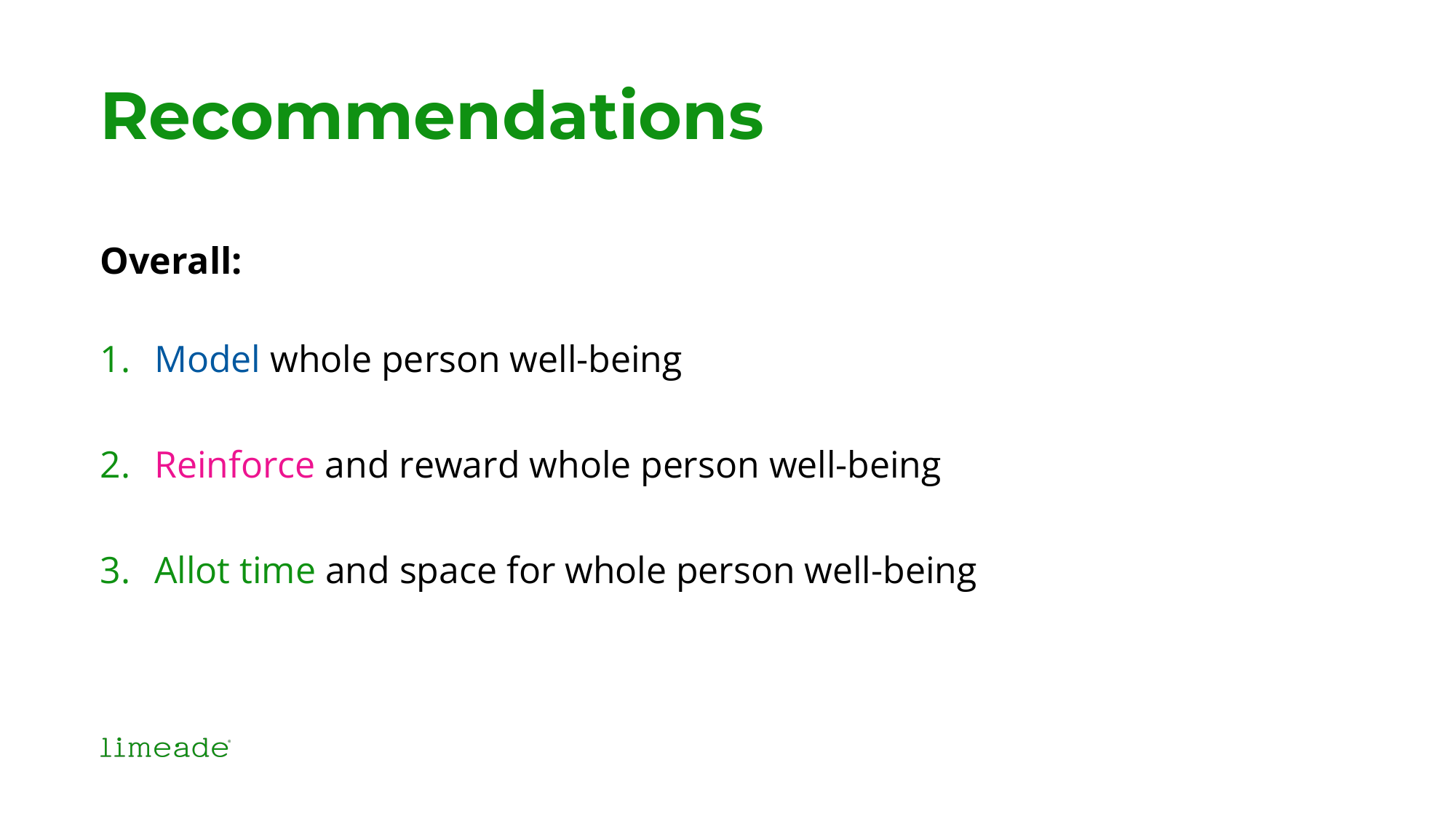

# Recommendations
Overall:

Model whole person well-being

Reinforce and reward whole person well-being

Allot time and space for whole person well-being